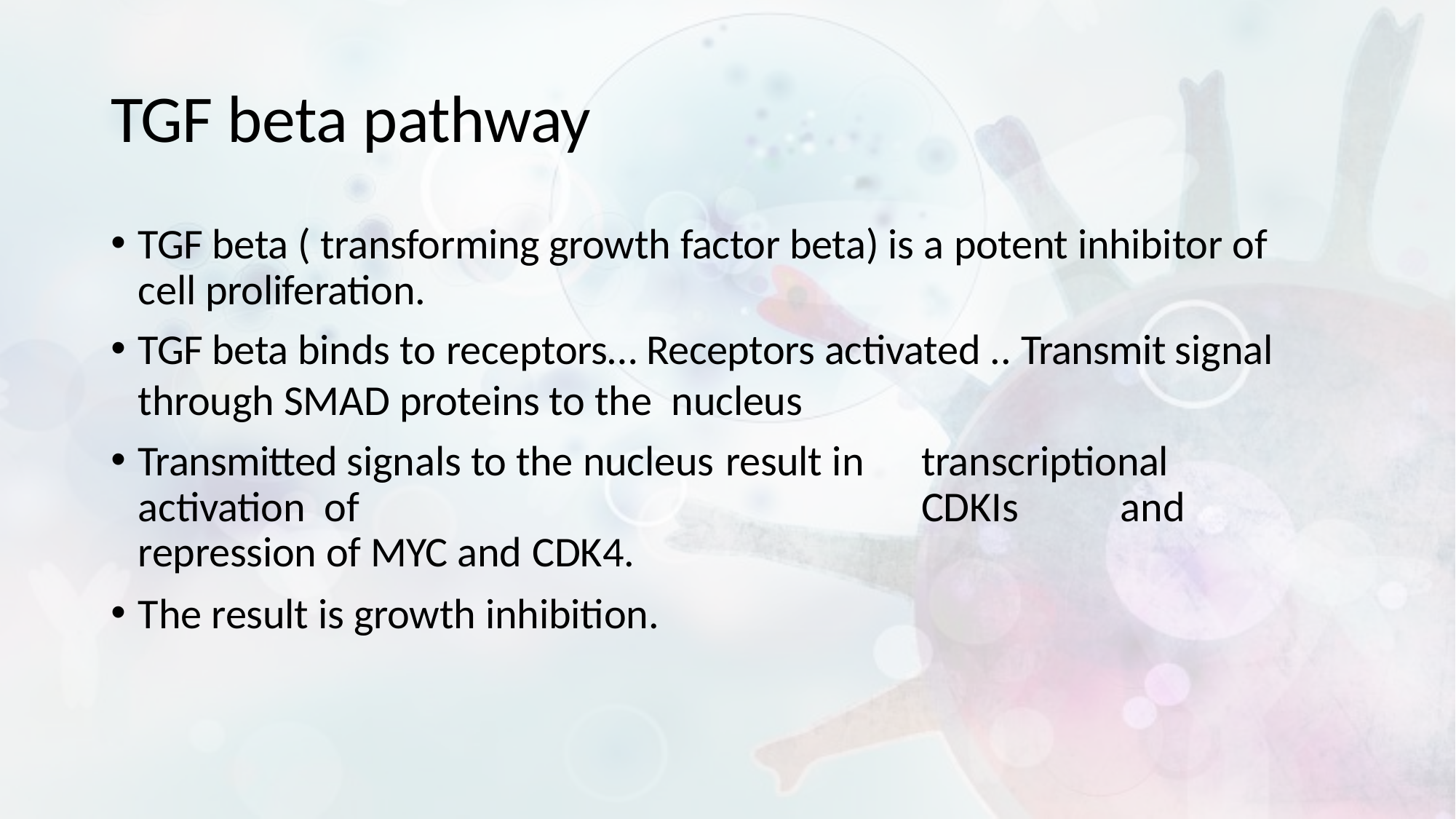

# TGF beta pathway
TGF beta ( transforming growth factor beta) is a potent inhibitor of  cell proliferation.
TGF beta binds to receptors… Receptors activated .. Transmit signal through SMAD proteins to the  nucleus
Transmitted signals to the nucleus result in	transcriptional activation  of	CDKIs	and repression of MYC and CDK4.
The result is growth inhibition.